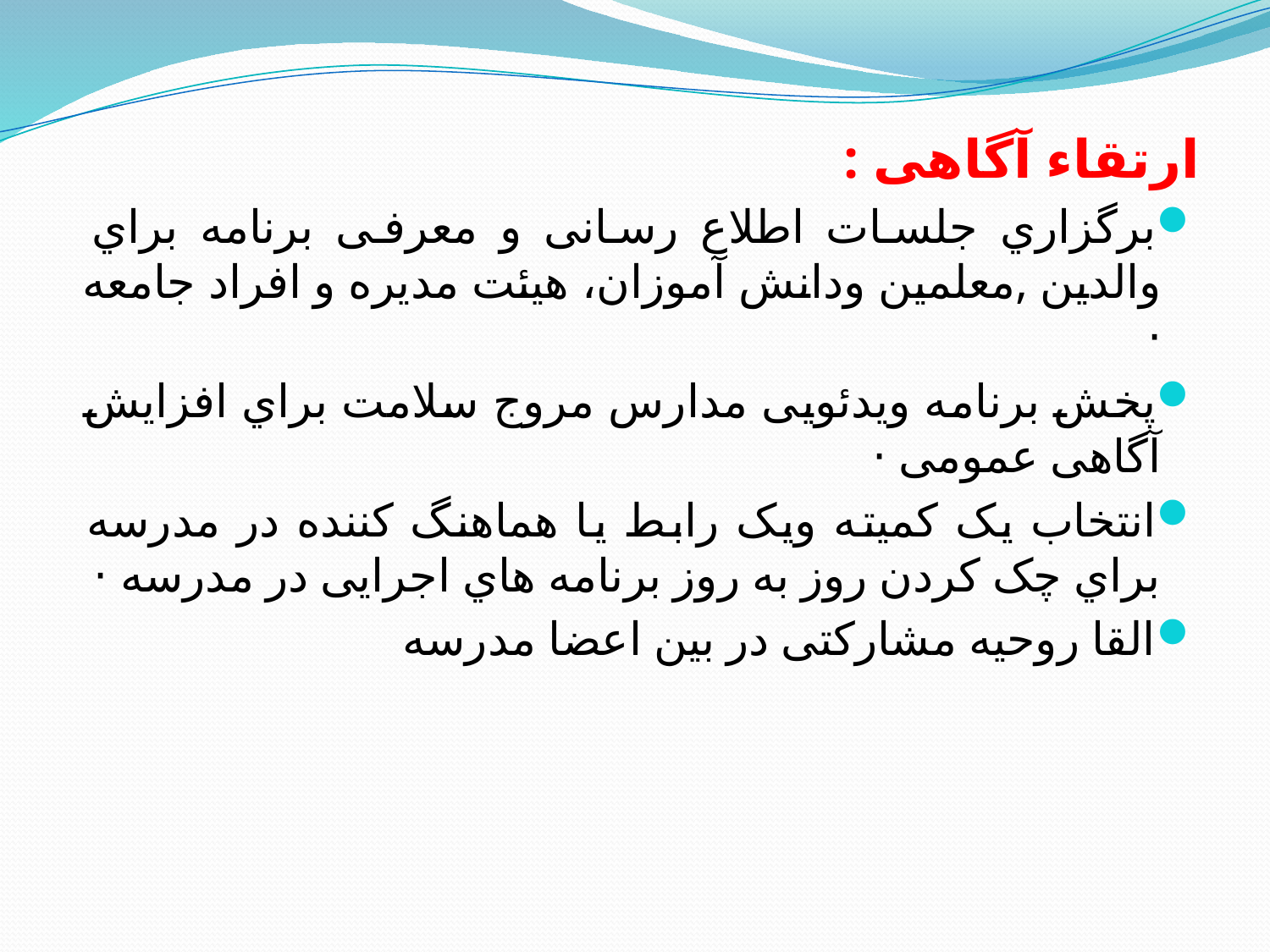

ارتقاء آگاهی :
برگزاري جلسات اطلاع رسانی و معرفی برنامه براي والدین ,معلمین ودانش آموزان، هیئت مدیره و افراد جامعه ·
پخش برنامه ویدئویی مدارس مروج سلامت براي افزایش آگاهی عمومی ·
انتخاب یک کمیته ویک رابط یا هماهنگ کننده در مدرسه براي چک کردن روز به روز برنامه هاي اجرایی در مدرسه ·
القا روحیه مشارکتی در بین اعضا مدرسه